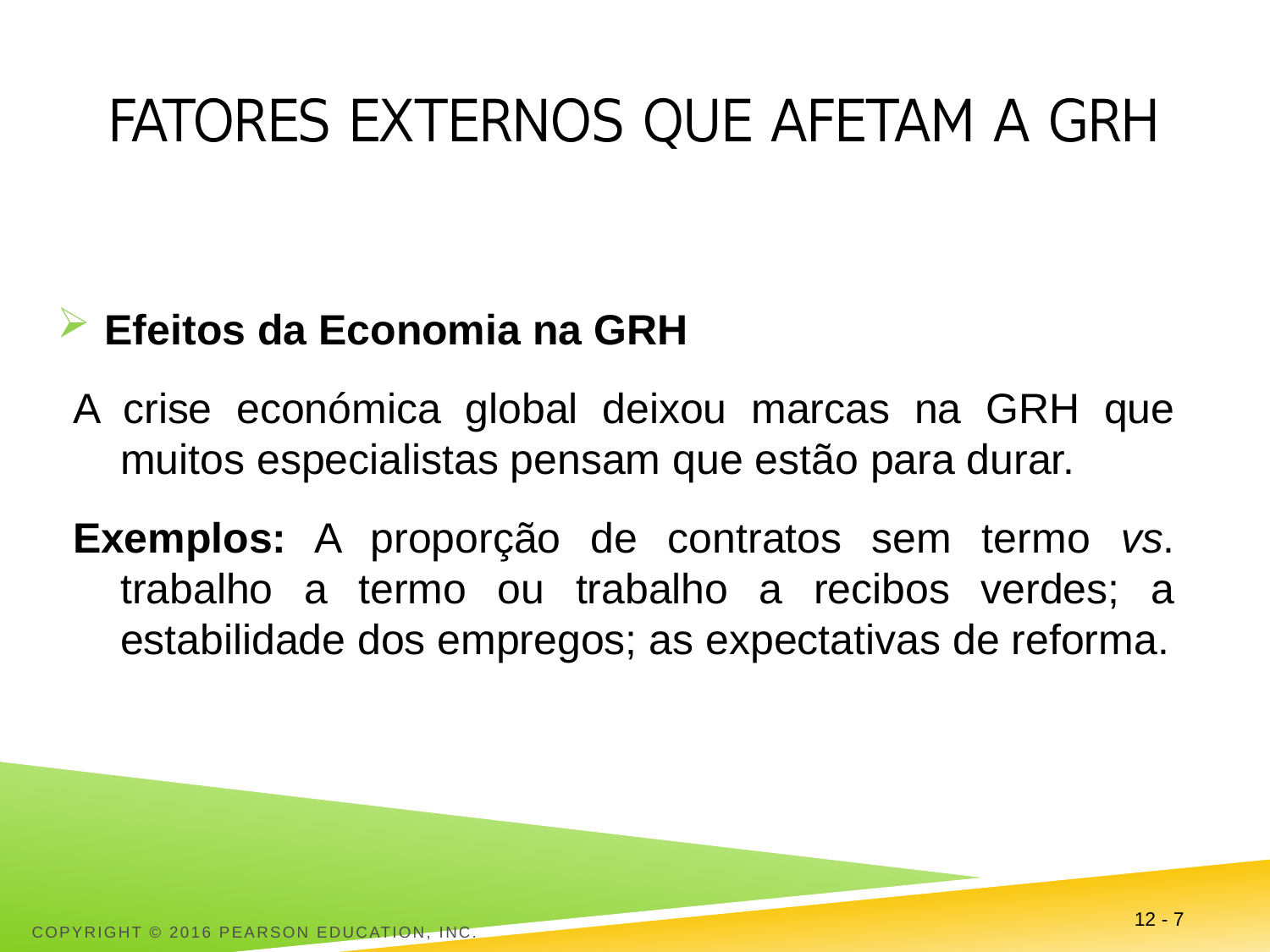

# Fatores externos que afetam a GRH
Efeitos da Economia na GRH

A crise económica global deixou marcas na GRH que muitos especialistas pensam que estão para durar.

Exemplos: A proporção de contratos sem termo vs. trabalho a termo ou trabalho a recibos verdes; a estabilidade dos empregos; as expectativas de reforma.
Copyright © 2016 Pearson Education, Inc.
12 - 7